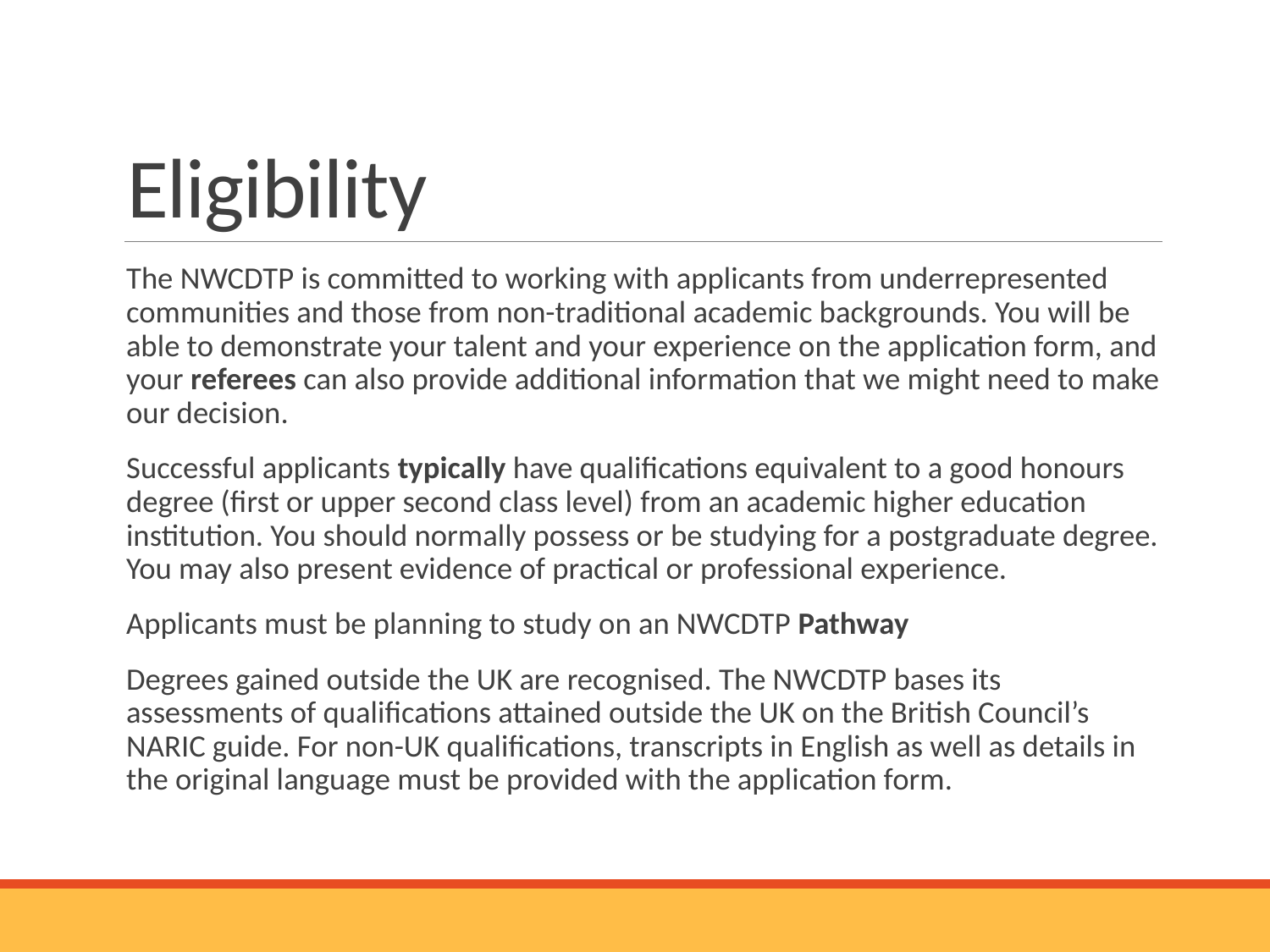

# Eligibility
The NWCDTP is committed to working with applicants from underrepresented communities and those from non-traditional academic backgrounds. You will be able to demonstrate your talent and your experience on the application form, and your referees can also provide additional information that we might need to make our decision.
Successful applicants typically have qualifications equivalent to a good honours degree (first or upper second class level) from an academic higher education institution. You should normally possess or be studying for a postgraduate degree. You may also present evidence of practical or professional experience.
Applicants must be planning to study on an NWCDTP Pathway
Degrees gained outside the UK are recognised. The NWCDTP bases its assessments of qualifications attained outside the UK on the British Council’s NARIC guide. For non-UK qualifications, transcripts in English as well as details in the original language must be provided with the application form.